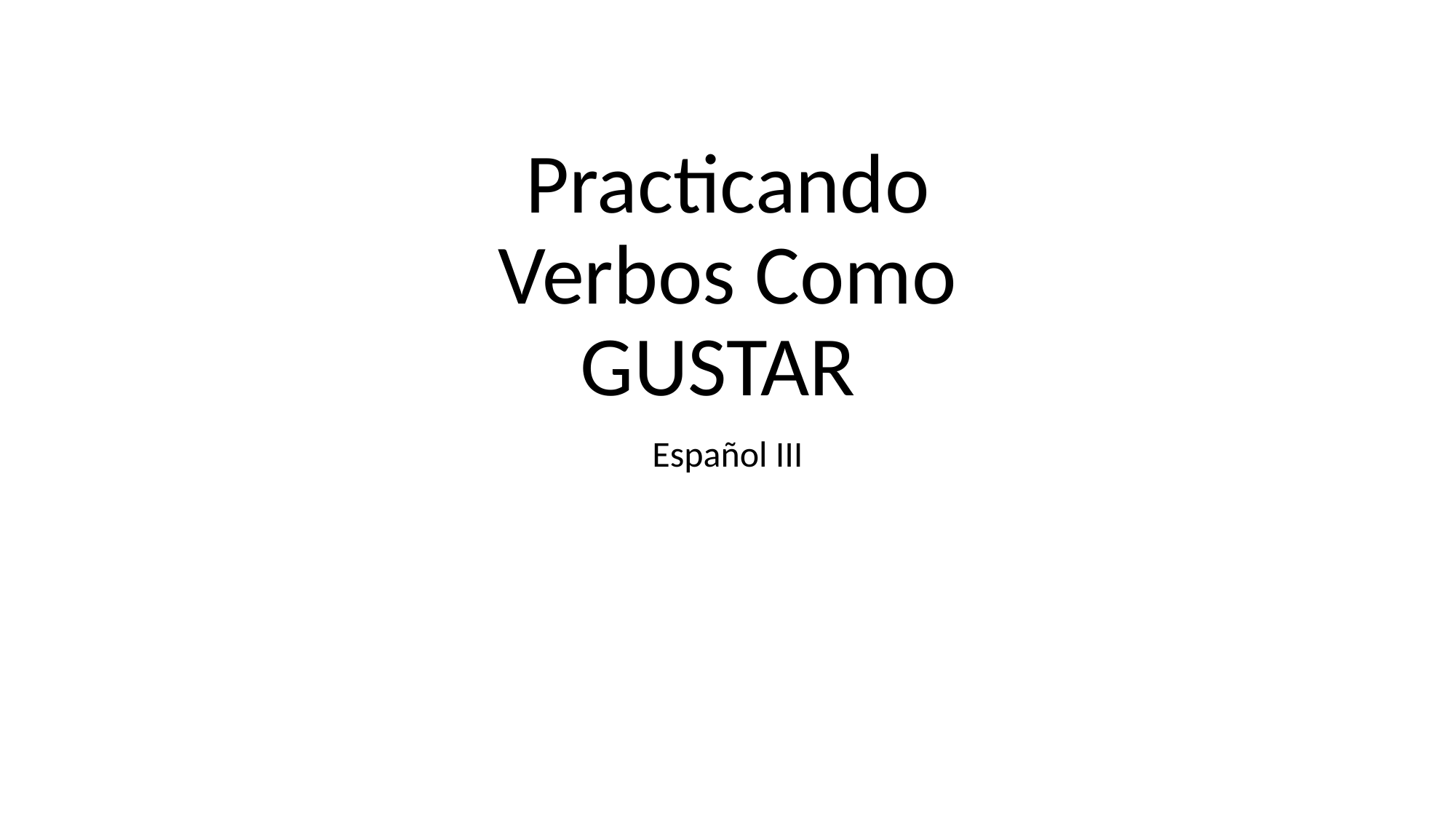

# Practicando Verbos Como GUSTAR
Español III